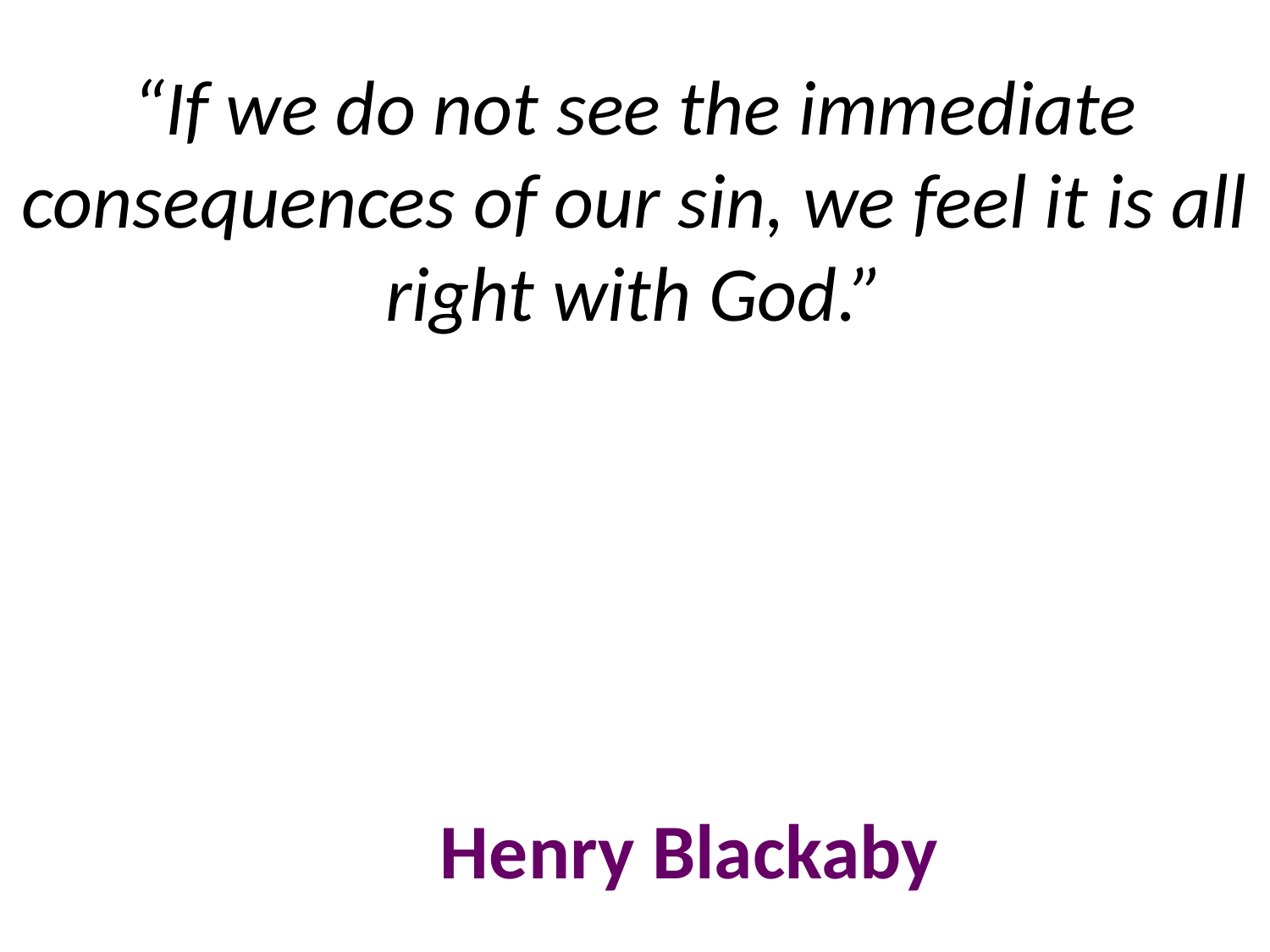

# “If we do not see the immediate consequences of our sin, we feel it is all right with God.” Henry Blackaby